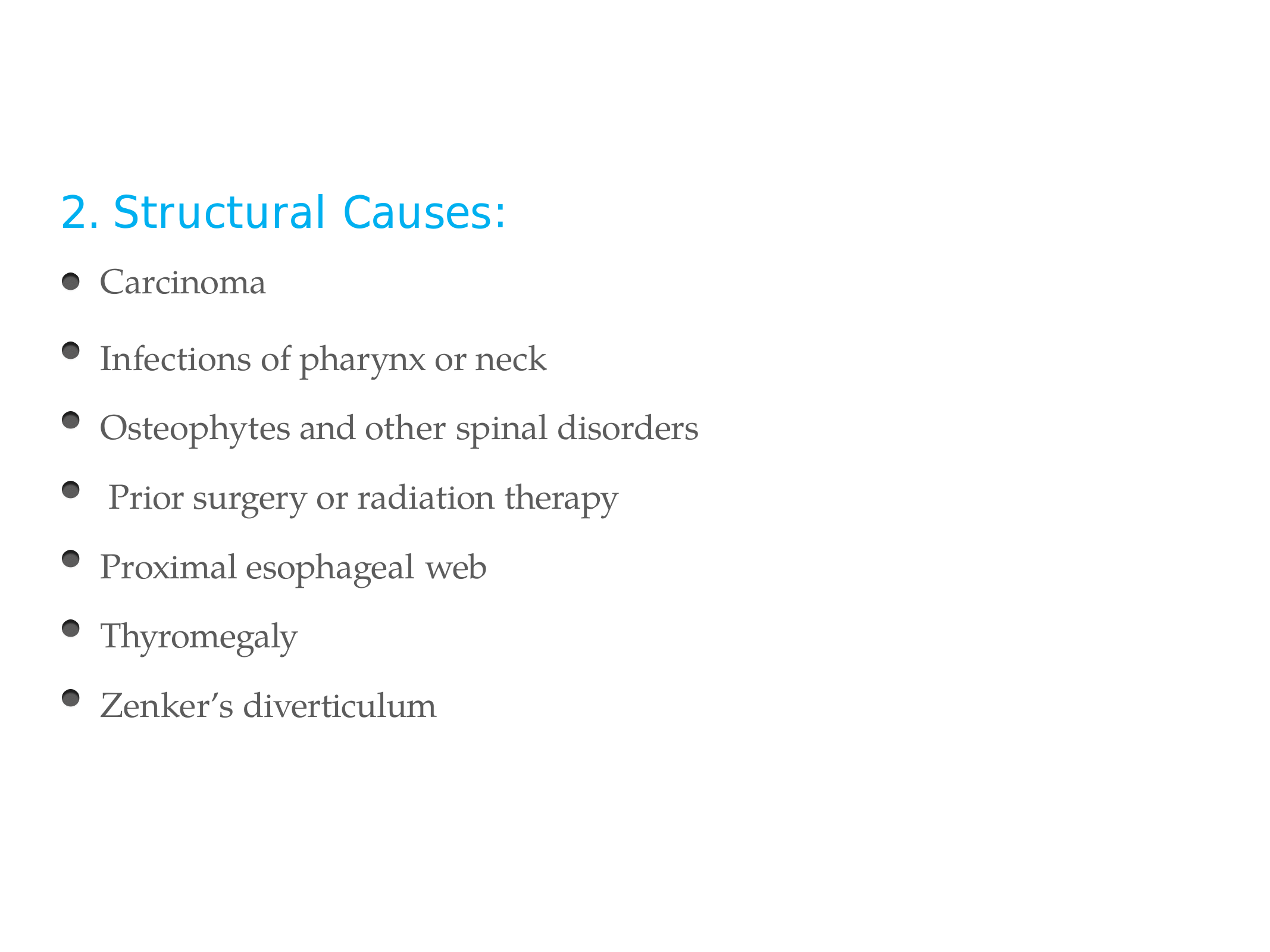

# 2. Structural Causes:
Carcinoma
Infections of pharynx or neck  Osteophytes and other spinal disorders  Prior surgery or radiation therapy  Proximal esophageal web
Thyromegaly  Zenker’s diverticulum